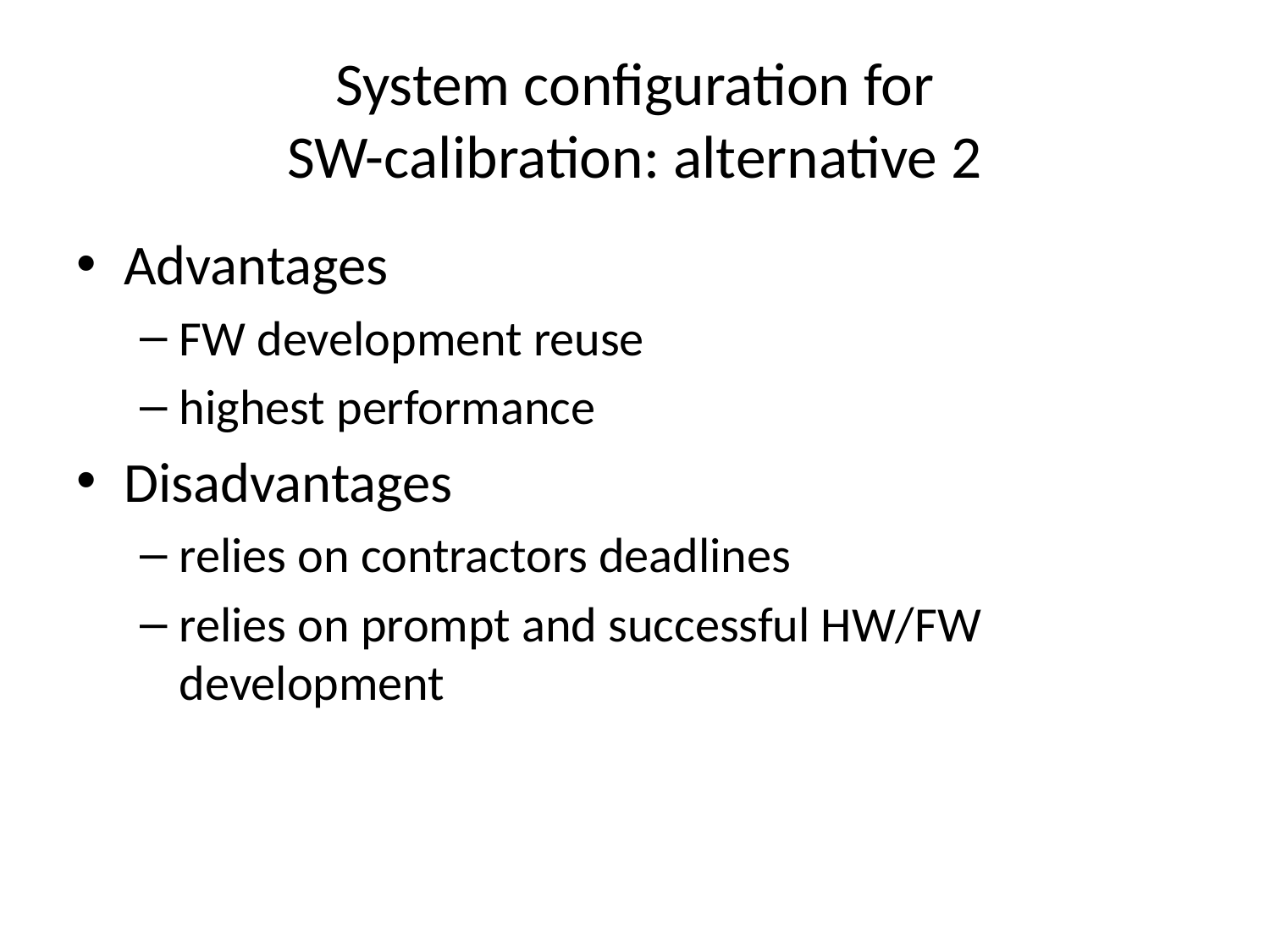

# System configuration for SW-calibration: alternative 2
Advantages
FW development reuse
highest performance
Disadvantages
relies on contractors deadlines
relies on prompt and successful HW/FW development